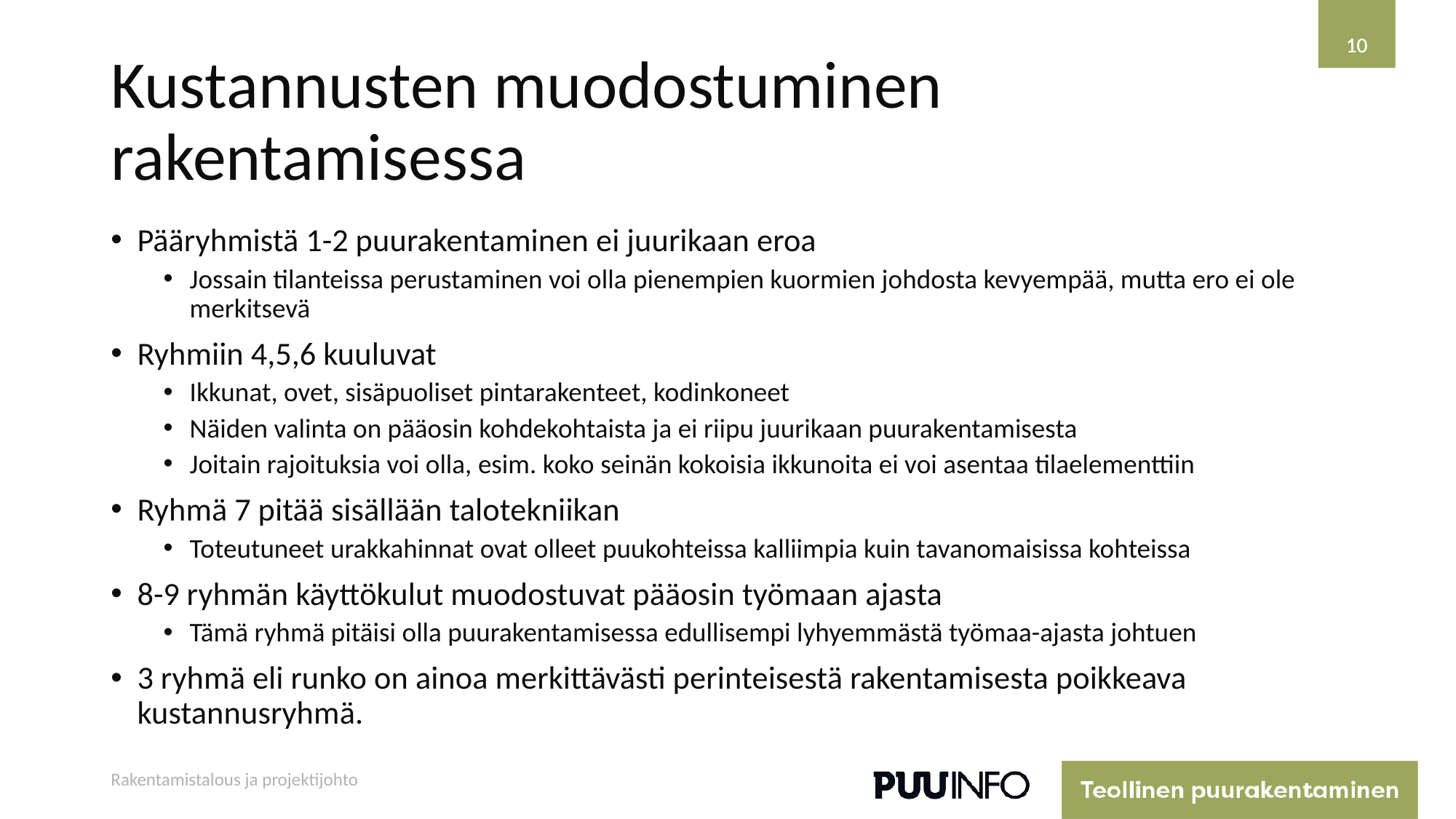

10
10
# Kustannusten muodostuminen rakentamisessa
Pääryhmistä 1-2 puurakentaminen ei juurikaan eroa
Jossain tilanteissa perustaminen voi olla pienempien kuormien johdosta kevyempää, mutta ero ei ole merkitsevä
Ryhmiin 4,5,6 kuuluvat
Ikkunat, ovet, sisäpuoliset pintarakenteet, kodinkoneet
Näiden valinta on pääosin kohdekohtaista ja ei riipu juurikaan puurakentamisesta
Joitain rajoituksia voi olla, esim. koko seinän kokoisia ikkunoita ei voi asentaa tilaelementtiin
Ryhmä 7 pitää sisällään talotekniikan
Toteutuneet urakkahinnat ovat olleet puukohteissa kalliimpia kuin tavanomaisissa kohteissa
8-9 ryhmän käyttökulut muodostuvat pääosin työmaan ajasta
Tämä ryhmä pitäisi olla puurakentamisessa edullisempi lyhyemmästä työmaa-ajasta johtuen
3 ryhmä eli runko on ainoa merkittävästi perinteisestä rakentamisesta poikkeava kustannusryhmä.
Rakentamistalous ja projektijohto